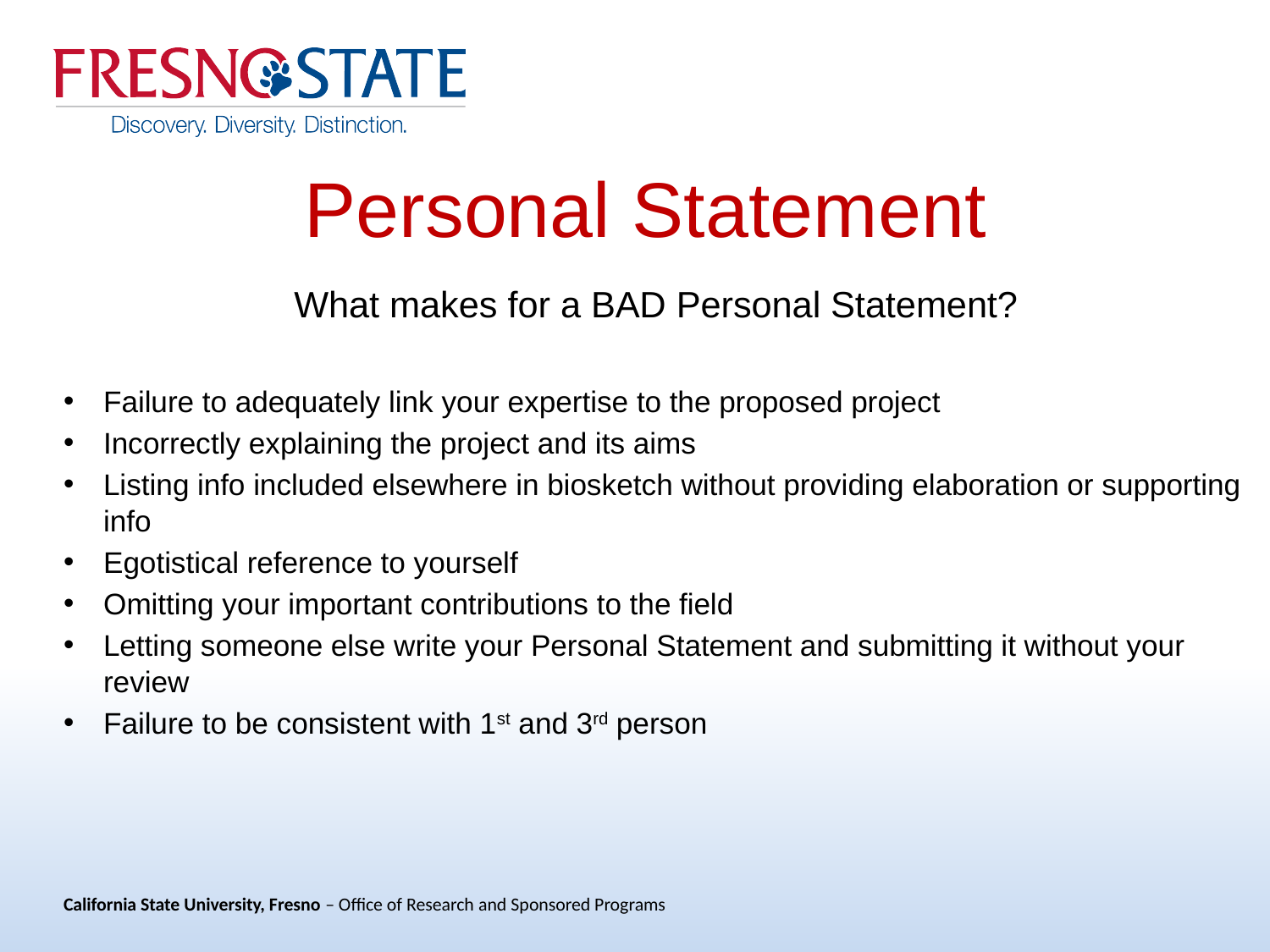

# Personal Statement
What makes for a BAD Personal Statement?

Failure to adequately link your expertise to the proposed project
Incorrectly explaining the project and its aims
Listing info included elsewhere in biosketch without providing elaboration or supporting info
Egotistical reference to yourself
Omitting your important contributions to the field
Letting someone else write your Personal Statement and submitting it without your review
Failure to be consistent with 1st and 3rd person